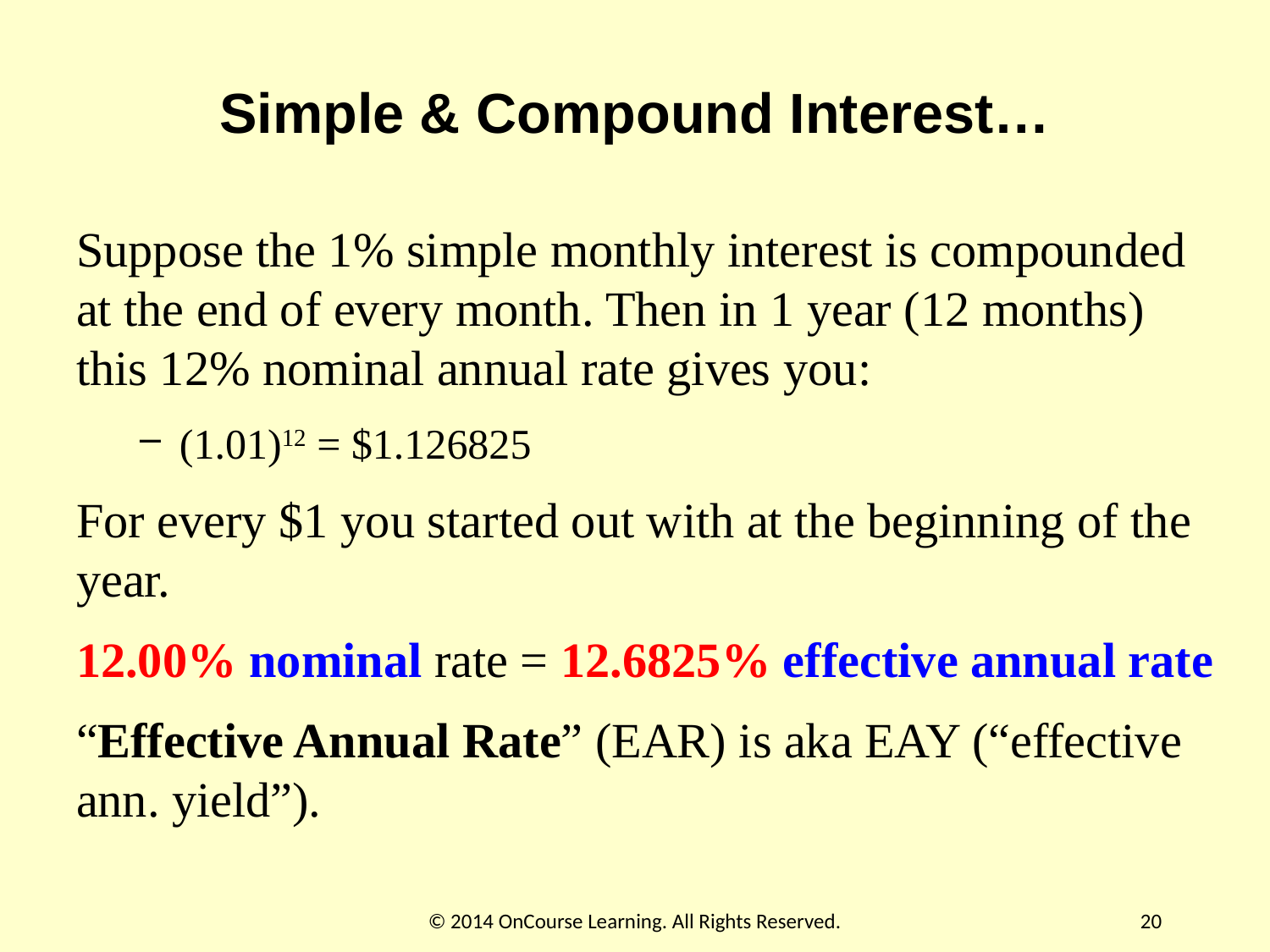

# Simple & Compound Interest…
Suppose the 1% simple monthly interest is compounded at the end of every month. Then in 1 year (12 months) this 12% nominal annual rate gives you:
(1.01)12 = $1.126825
For every $1 you started out with at the beginning of the year.
12.00% nominal rate = 12.6825% effective annual rate
“Effective Annual Rate” (EAR) is aka EAY (“effective ann. yield”).
© 2014 OnCourse Learning. All Rights Reserved.
20